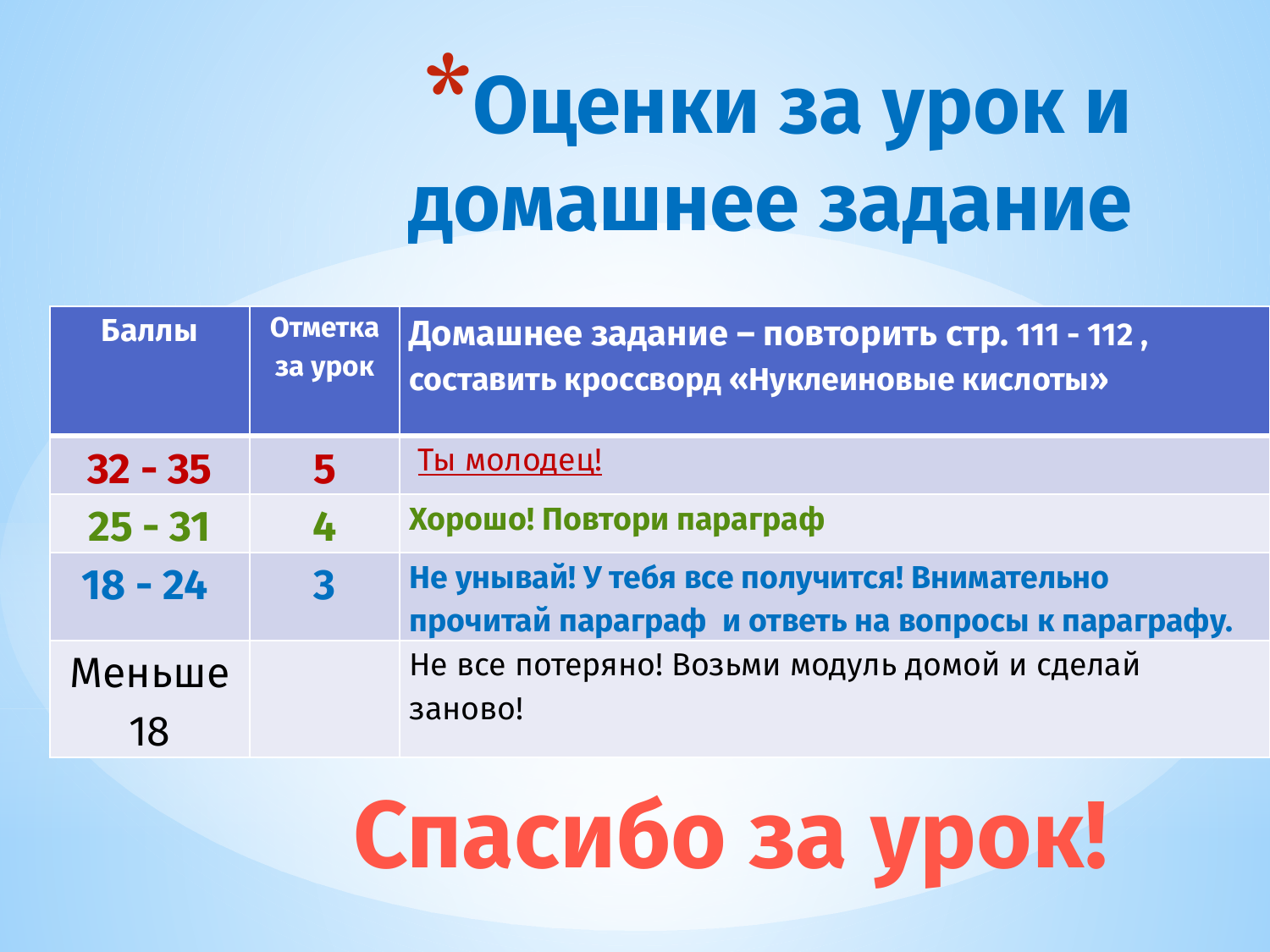

# Оценки за урок и домашнее задание
| Баллы | Отметка за урок | Домашнее задание – повторить стр. 111 - 112 , составить кроссворд «Нуклеиновые кислоты» |
| --- | --- | --- |
| 32 - 35 | 5 | Ты молодец! |
| 25 - 31 | 4 | Хорошо! Повтори параграф |
| 18 - 24 | 3 | Не унывай! У тебя все получится! Внимательно прочитай параграф и ответь на вопросы к параграфу. |
| Меньше 18 |  | Не все потеряно! Возьми модуль домой и сделай заново! |
Спасибо за урок!